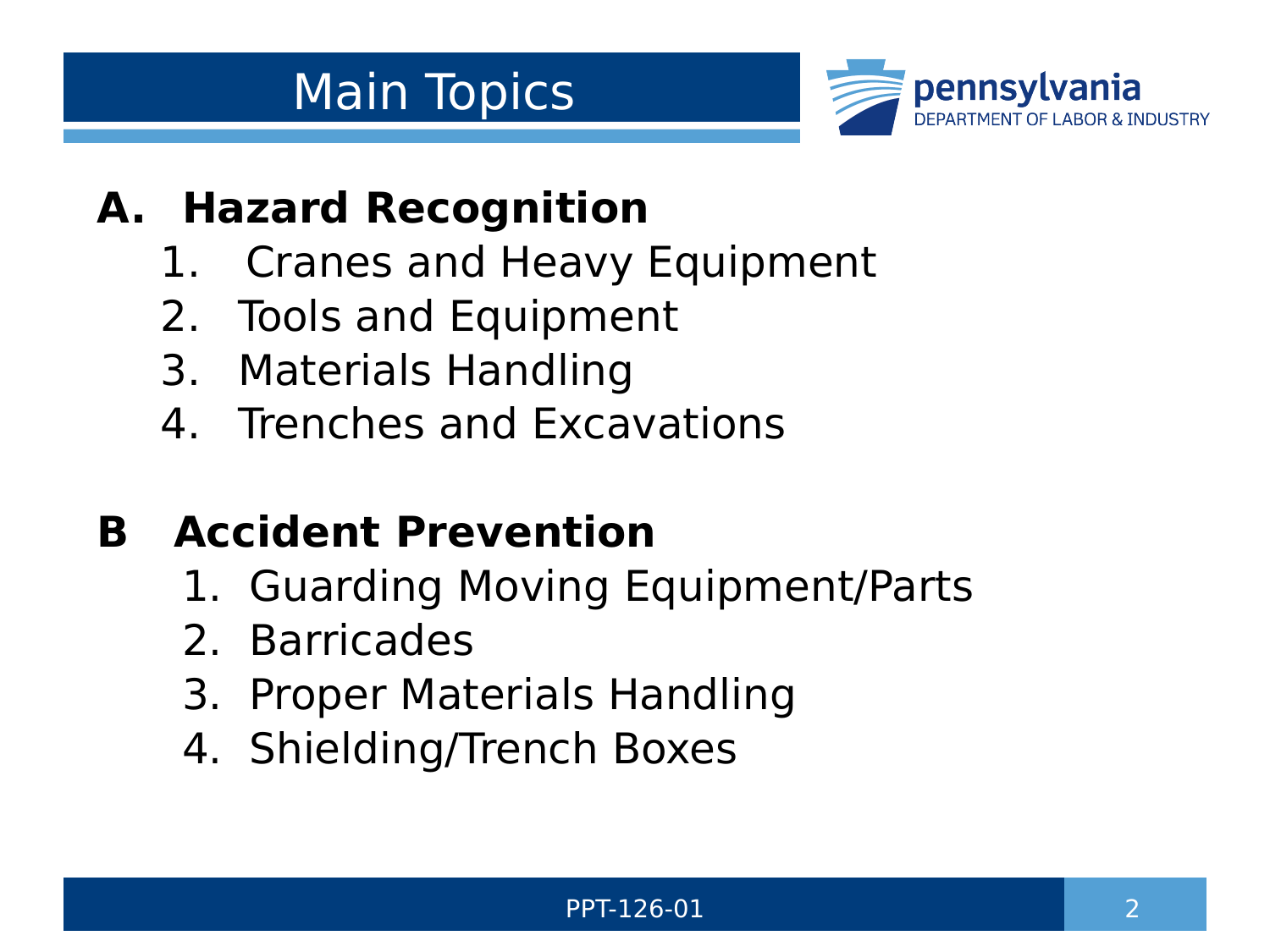

# Main Topics
Hazard Recognition
Cranes and Heavy Equipment
 Tools and Equipment
 Materials Handling
 Trenches and Excavations

B   Accident Prevention
	1.  Guarding Moving Equipment/Parts
	2.  Barricades
	3.  Proper Materials Handling
	4.  Shielding/Trench Boxes
PPT-126-01
2